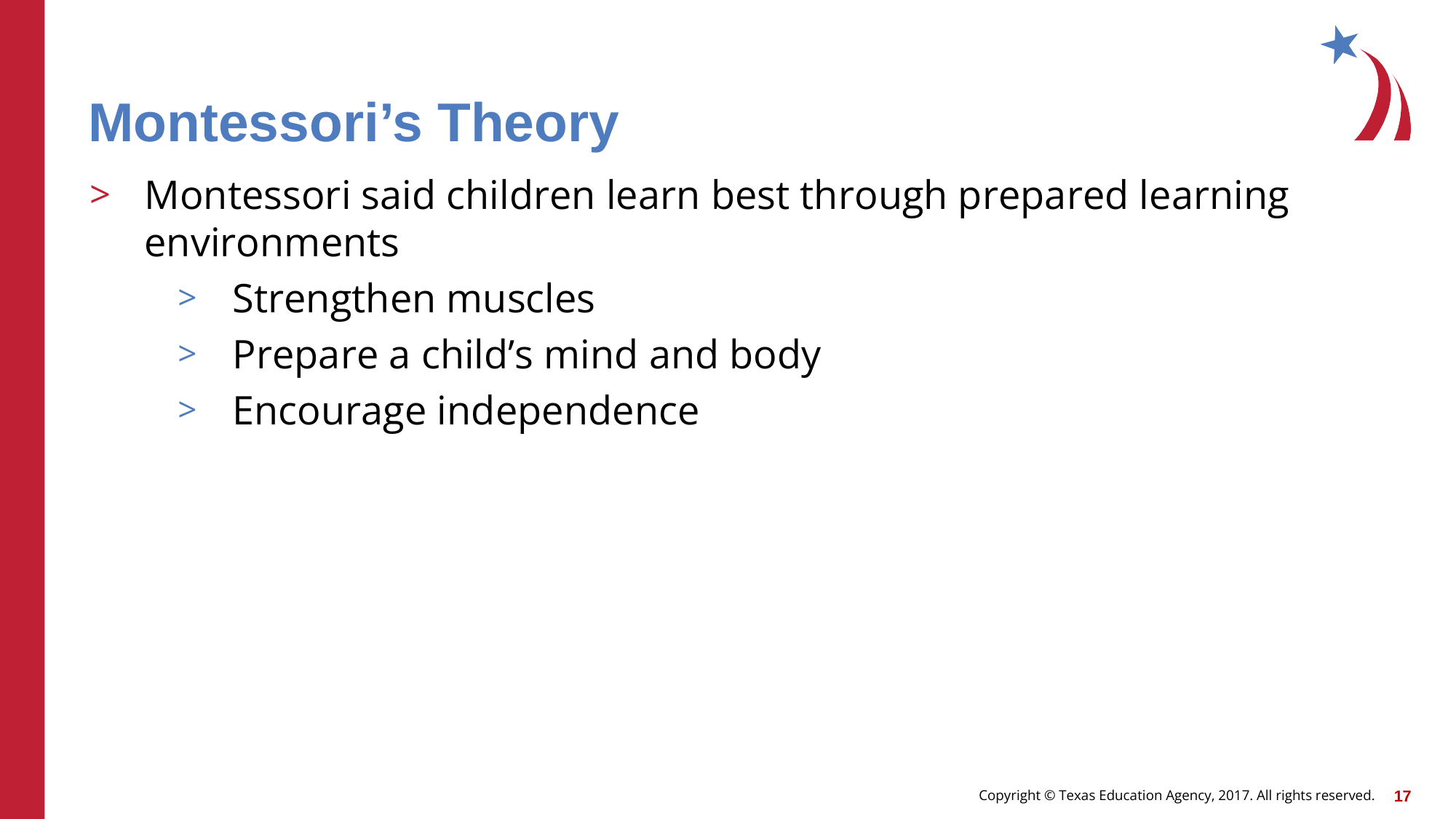

# Montessori’s Theory
Montessori said children learn best through prepared learning environments
Strengthen muscles
Prepare a child’s mind and body
Encourage independence